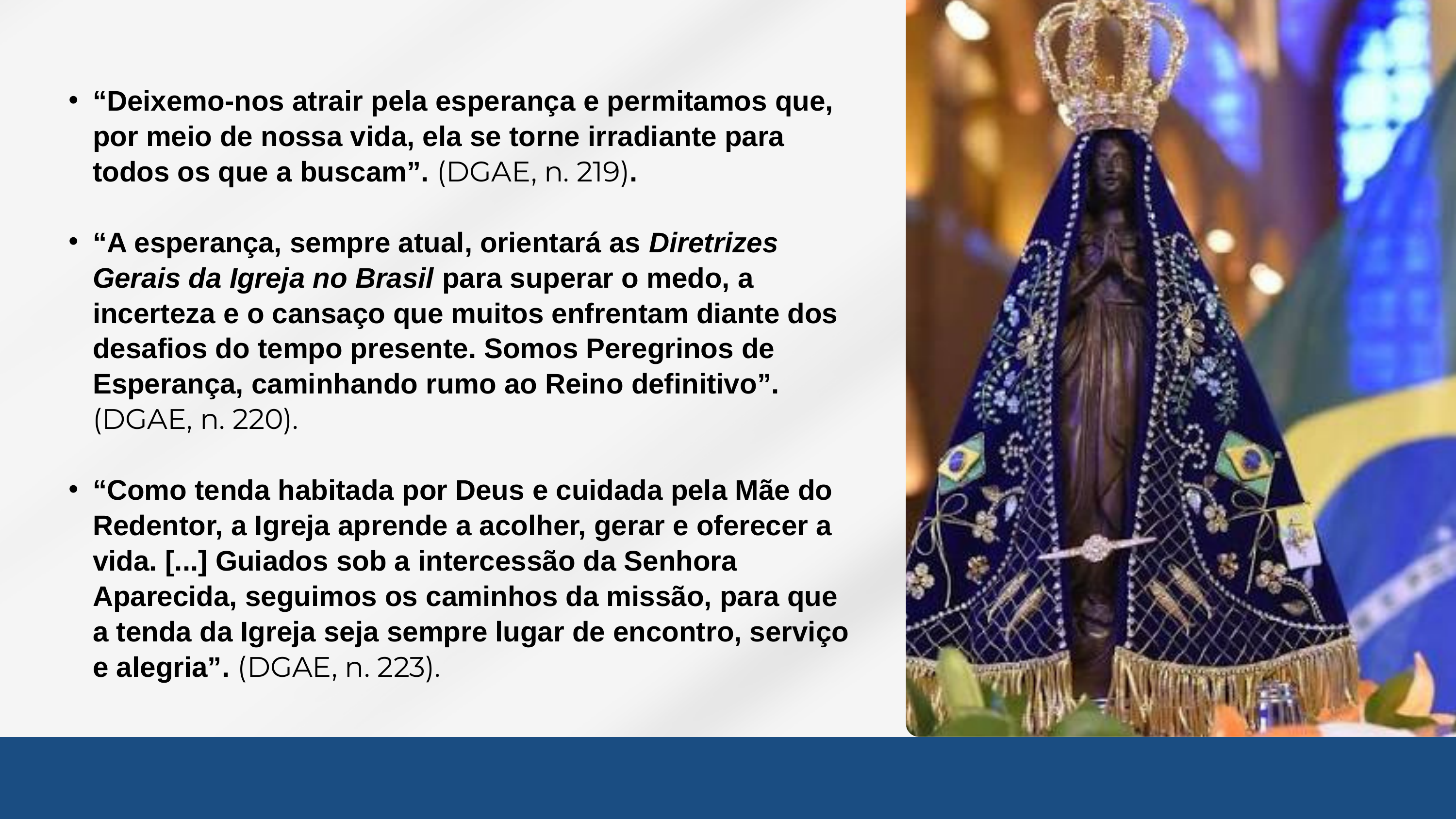

“Deixemo-nos atrair pela esperança e permitamos que, por meio de nossa vida, ela se torne irradiante para todos os que a buscam”. (DGAE, n. 219).

“A esperança, sempre atual, orientará as Diretrizes Gerais da Igreja no Brasil para superar o medo, a incerteza e o cansaço que muitos enfrentam diante dos desafios do tempo presente. Somos Peregrinos de Esperança, caminhando rumo ao Reino definitivo”. (DGAE, n. 220).

“Como tenda habitada por Deus e cuidada pela Mãe do Redentor, a Igreja aprende a acolher, gerar e oferecer a vida. [...] Guiados sob a intercessão da Senhora Aparecida, seguimos os caminhos da missão, para que a tenda da Igreja seja sempre lugar de encontro, serviço e alegria”. (DGAE, n. 223).